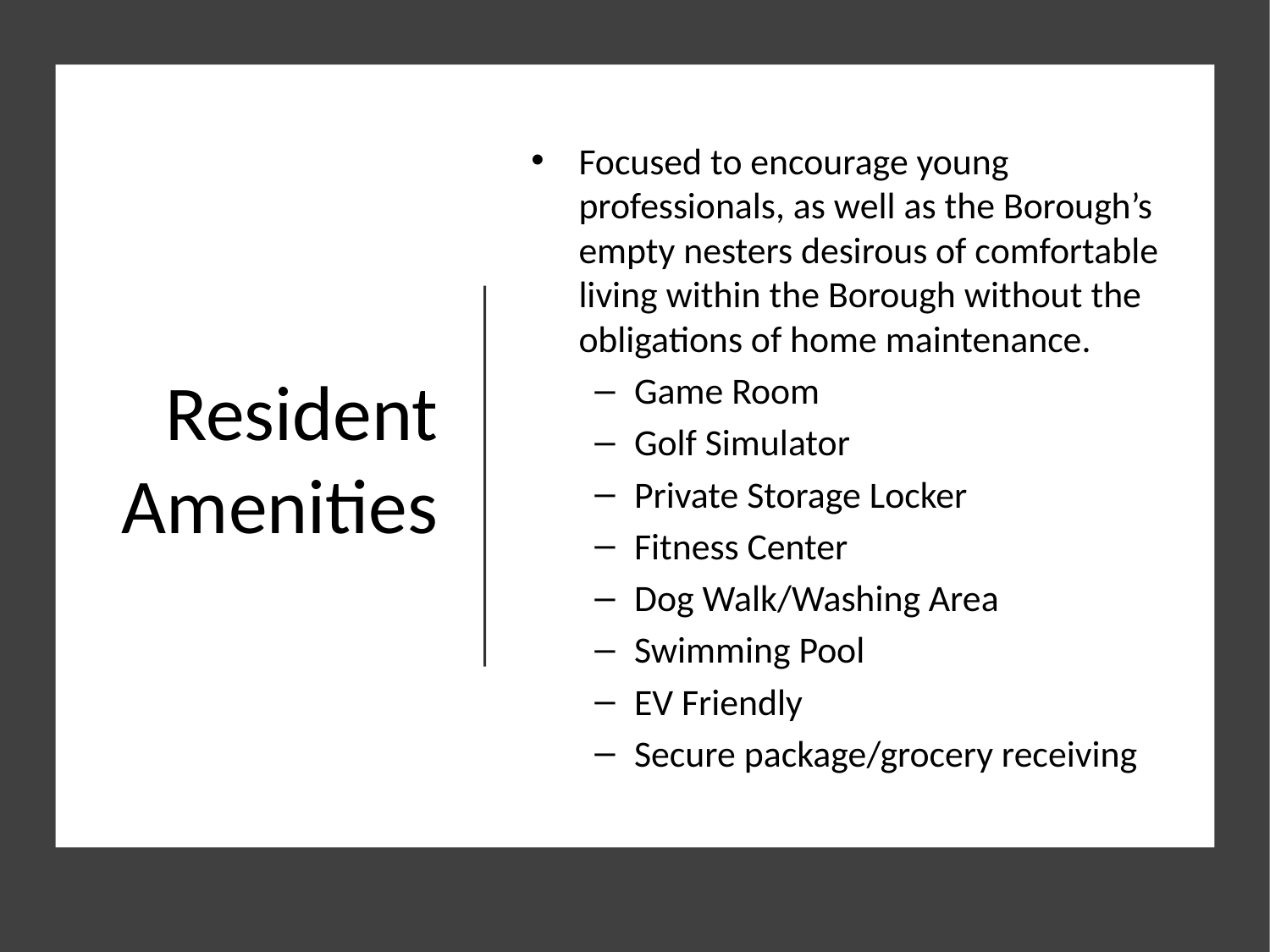

# Resident Amenities
Focused to encourage young professionals, as well as the Borough’s empty nesters desirous of comfortable living within the Borough without the obligations of home maintenance.
Game Room
Golf Simulator
Private Storage Locker
Fitness Center
Dog Walk/Washing Area
Swimming Pool
EV Friendly
Secure package/grocery receiving